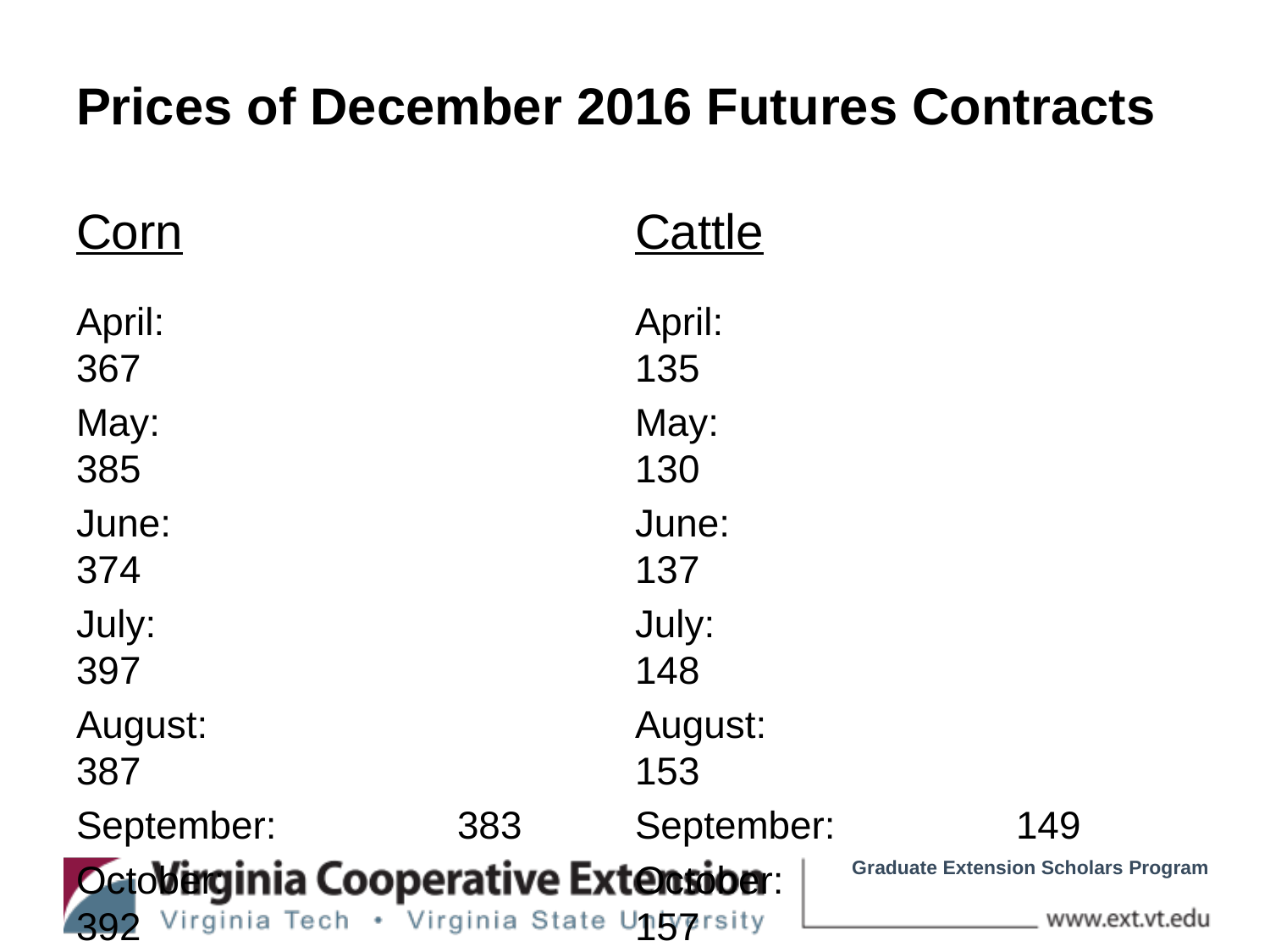

# Prices of December 2016 Futures Contracts
Corn

April:				367
May:				385
June:				374
July:				397
August:			387
September:		383
October:			392
November:			388
December cash: 	386

Cattle

April:				135
May:				130
June:				137
July:				148
August:			153
September:		149
October:			157
November:			158
December cash:	148